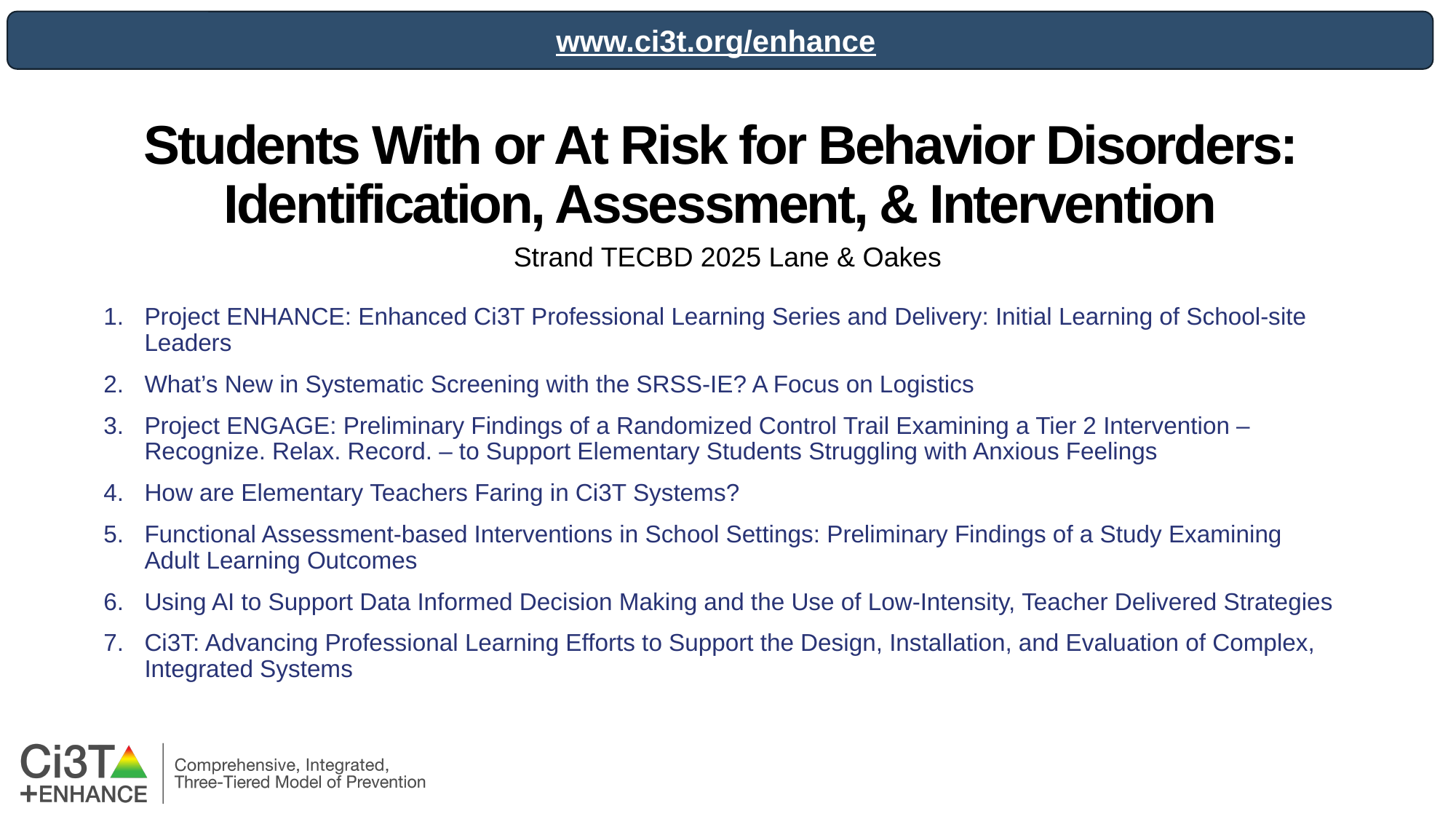

www.ci3t.org/enhance
# Students With or At Risk for Behavior Disorders: Identification, Assessment, & Intervention
Strand TECBD 2025 Lane & Oakes
Project ENHANCE: Enhanced Ci3T Professional Learning Series and Delivery: Initial Learning of School-site Leaders
What’s New in Systematic Screening with the SRSS-IE? A Focus on Logistics
Project ENGAGE: Preliminary Findings of a Randomized Control Trail Examining a Tier 2 Intervention – Recognize. Relax. Record. – to Support Elementary Students Struggling with Anxious Feelings
How are Elementary Teachers Faring in Ci3T Systems?
Functional Assessment-based Interventions in School Settings: Preliminary Findings of a Study Examining Adult Learning Outcomes
Using AI to Support Data Informed Decision Making and the Use of Low-Intensity, Teacher Delivered Strategies
Ci3T: Advancing Professional Learning Efforts to Support the Design, Installation, and Evaluation of Complex, Integrated Systems